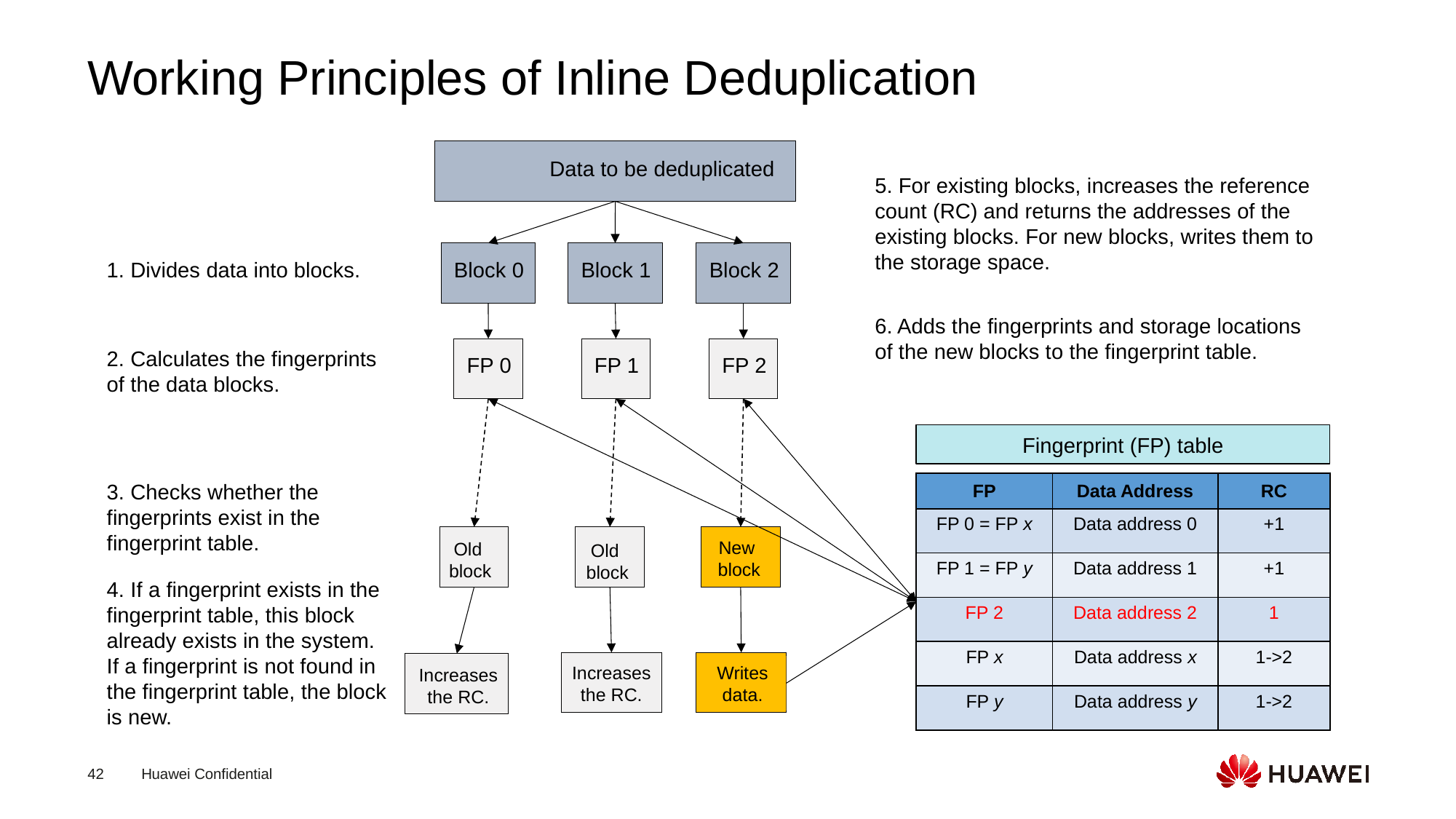

# Working Principles of Inline Deduplication

Data to be deduplicated
5. For existing blocks, increases the reference count (RC) and returns the addresses of the existing blocks. For new blocks, writes them to the storage space.

Block 0

Block 1

Block 2
1. Divides data into blocks.
6. Adds the fingerprints and storage locations of the new blocks to the fingerprint table.

FP 0

FP 1

FP 2
2. Calculates the fingerprints of the data blocks.
Fingerprint (FP) table
3. Checks whether the fingerprints exist in the fingerprint table.
| FP | Data Address | RC |
| --- | --- | --- |
| FP 0 = FP x | Data address 0 | +1 |
| FP 1 = FP y | Data address 1 | +1 |
| FP 2 | Data address 2 | 1 |
| FP x | Data address x | 1->2 |
| FP y | Data address y | 1->2 |

Old
block

Old
block

New
block
4. If a fingerprint exists in the fingerprint table, this block already exists in the system. If a fingerprint is not found in the fingerprint table, the block is new.

Writes data.

Increases the RC.
Increases the RC.